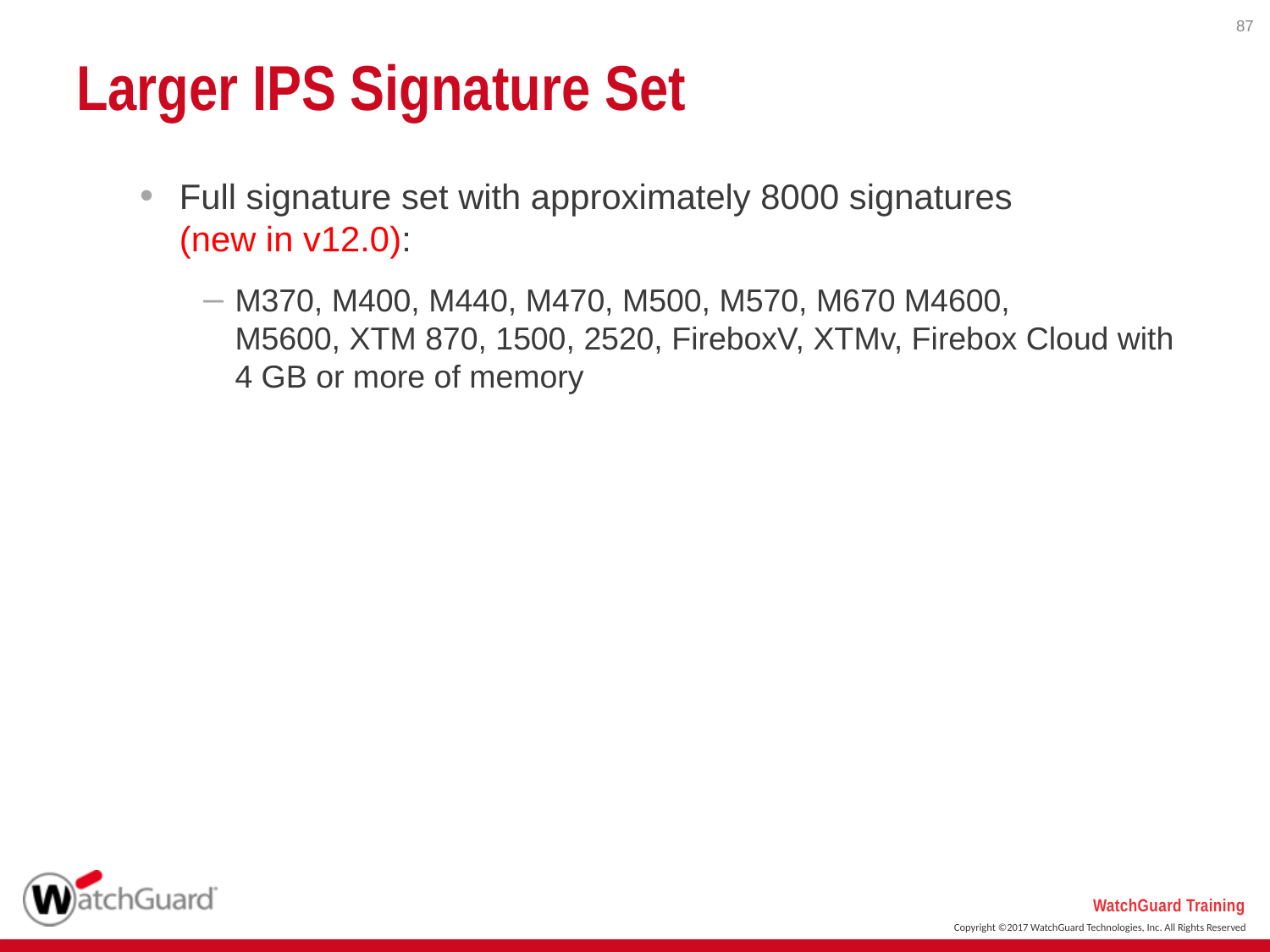

87
# Larger IPS Signature Set
Full signature set with approximately 8000 signatures
(new in v12.0):
M370, M400, M440, M470, M500, M570, M670 M4600, M5600, XTM 870, 1500, 2520, FireboxV, XTMv, Firebox Cloud with 4 GB or more of memory